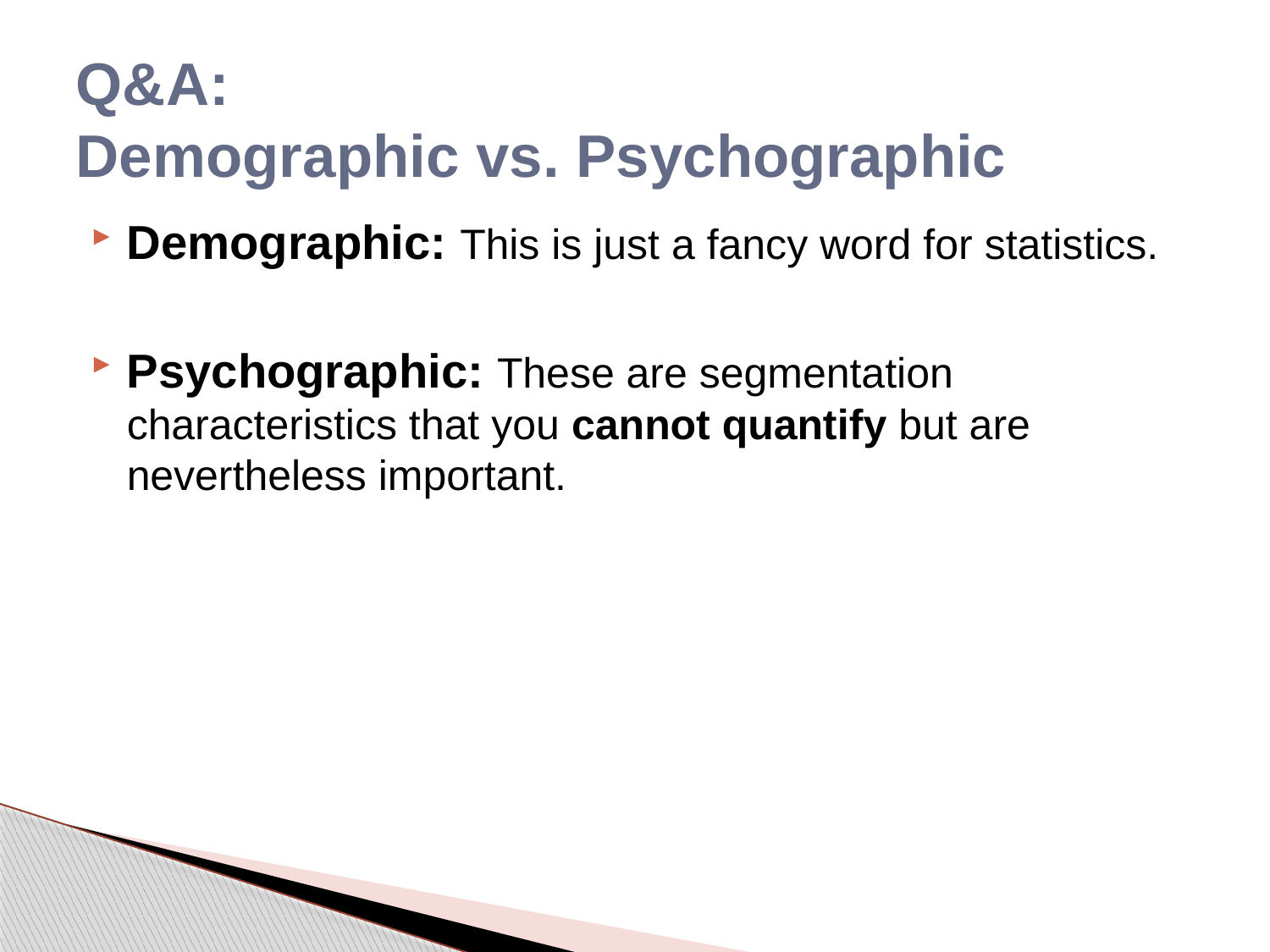

# Q&A: Demographic vs. Psychographic
Demographic: This is just a fancy word for statistics.

Psychographic: These are segmentation characteristics that you cannot quantify but are nevertheless important.